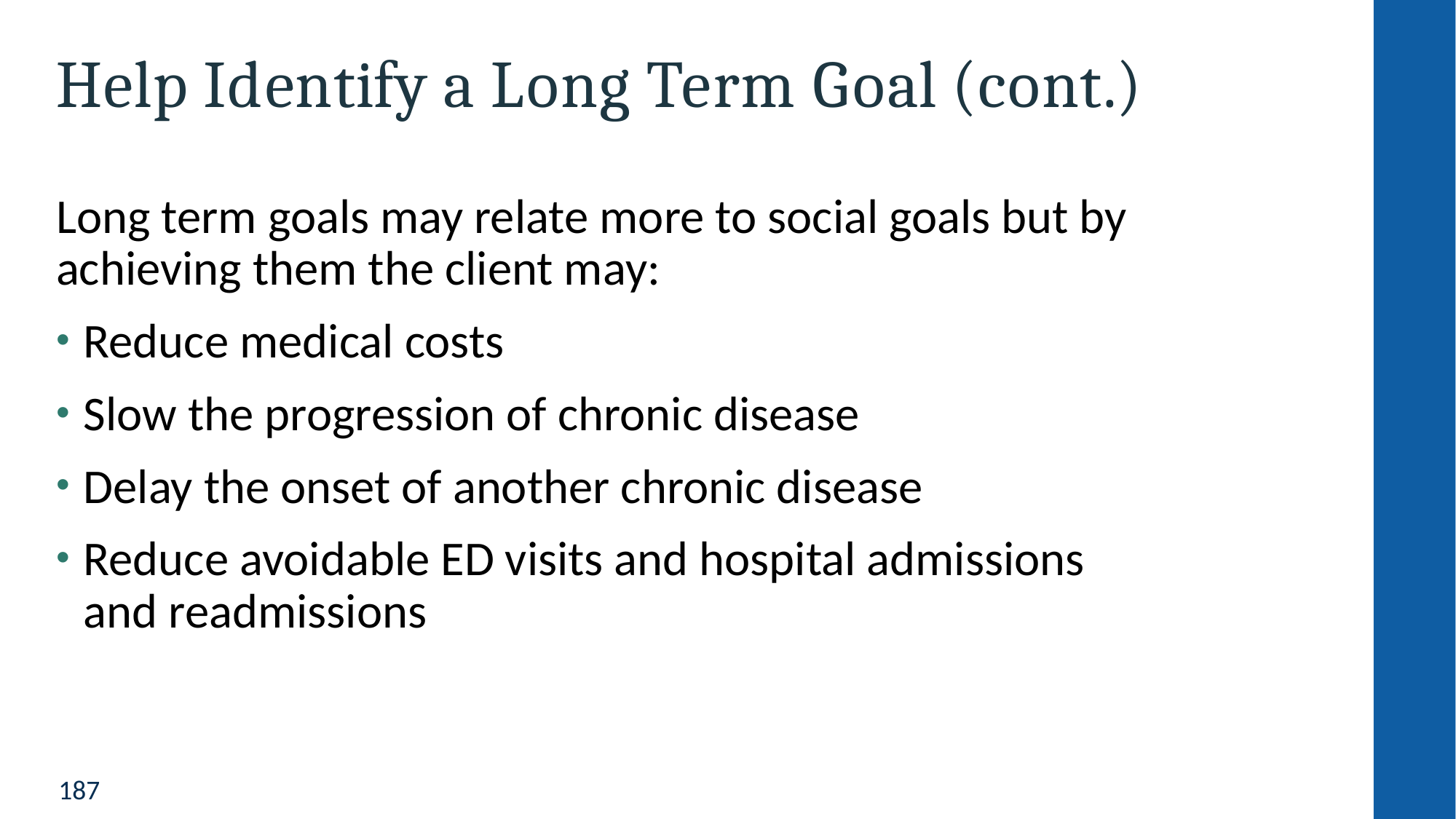

# Help Identify a Long Term Goal (cont.)
Long term goals may relate more to social goals but by achieving them the client may:
Reduce medical costs
Slow the progression of chronic disease
Delay the onset of another chronic disease
Reduce avoidable ED visits and hospital admissions
and readmissions